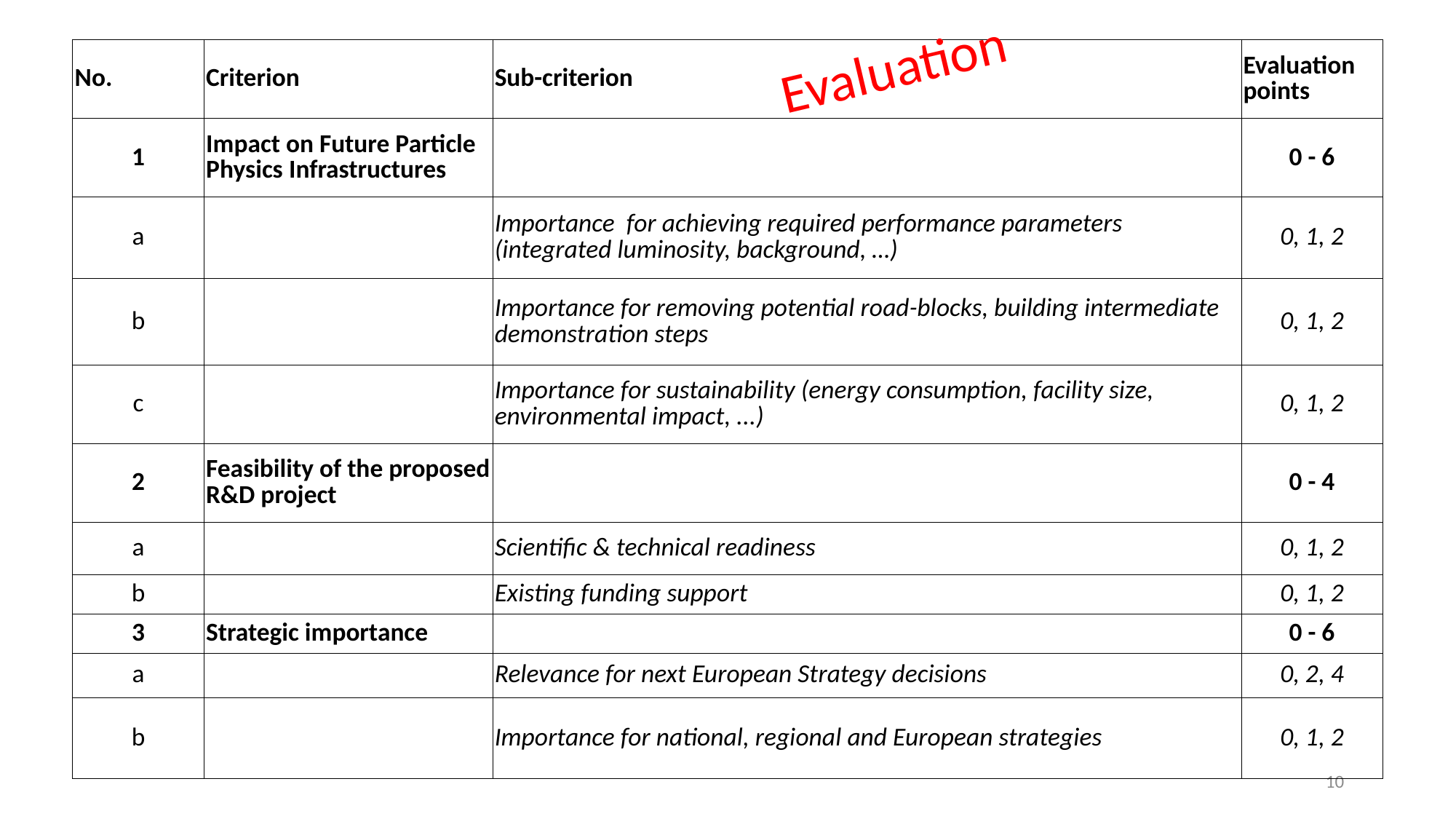

Evaluation
| No. | Criterion | Sub-criterion | Evaluation points |
| --- | --- | --- | --- |
| 1 | Impact on Future Particle Physics Infrastructures |  | 0 - 6 |
| a |  | Importance for achieving required performance parameters (integrated luminosity, background, …) | 0, 1, 2 |
| b |  | Importance for removing potential road-blocks, building intermediate demonstration steps | 0, 1, 2 |
| c |  | Importance for sustainability (energy consumption, facility size, environmental impact, ...) | 0, 1, 2 |
| 2 | Feasibility of the proposed R&D project |  | 0 - 4 |
| a |  | Scientific & technical readiness | 0, 1, 2 |
| b |  | Existing funding support | 0, 1, 2 |
| 3 | Strategic importance |  | 0 - 6 |
| a |  | Relevance for next European Strategy decisions | 0, 2, 4 |
| b |  | Importance for national, regional and European strategies | 0, 1, 2 |
10